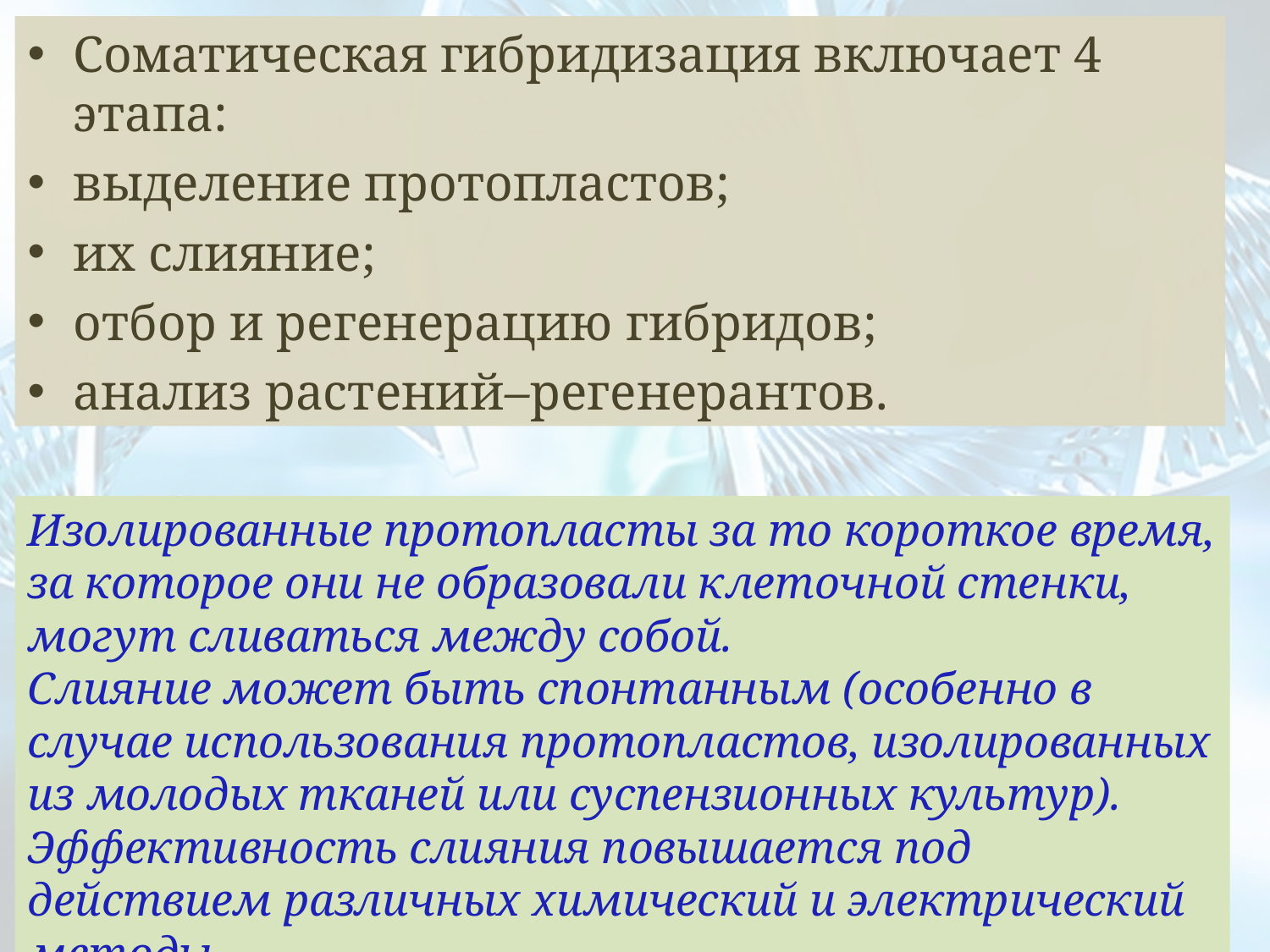

Соматическая гибридизация включает 4 этапа:
выделение протопластов;
их слияние;
отбор и регенерацию гибридов;
анализ растений–регенерантов.

Изолированные протопласты за то короткое время, за которое они не образовали клеточной стенки, могут сливаться между собой.
Слияние может быть спонтанным (особенно в случае использования протопластов, изолированных из молодых тканей или суспензионных культур). Эффективность слияния повышается под действием различных химический и электрический методы.
43